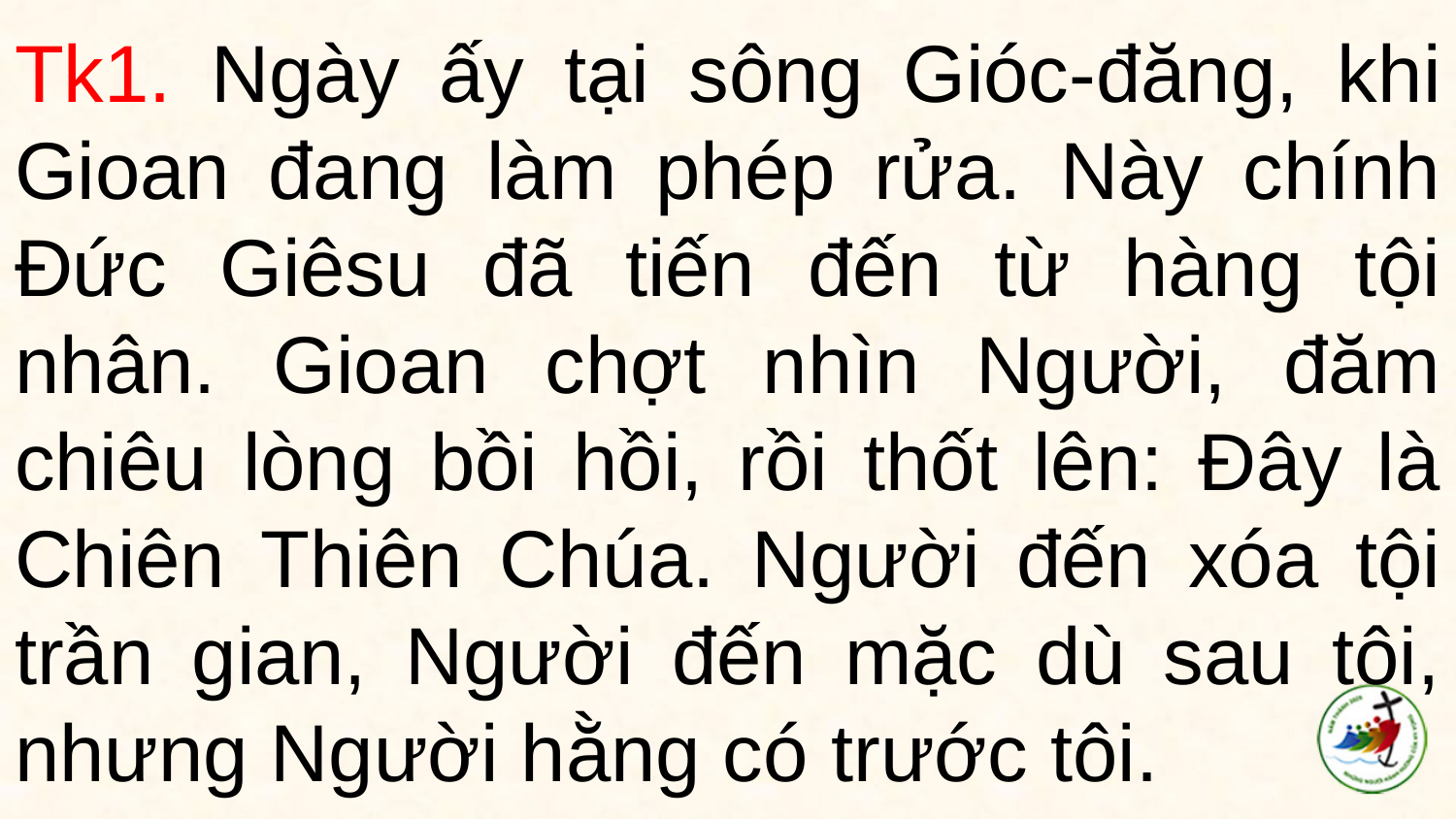

# Tk1. Ngày ấy tại sông Gióc-đăng, khi Gioan đang làm phép rửa. Này chính Đức Giêsu đã tiến đến từ hàng tội nhân. Gioan chợt nhìn Người, đăm chiêu lòng bồi hồi, rồi thốt lên: Đây là Chiên Thiên Chúa. Người đến xóa tội trần gian, Người đến mặc dù sau tôi, nhưng Người hằng có trước tôi.